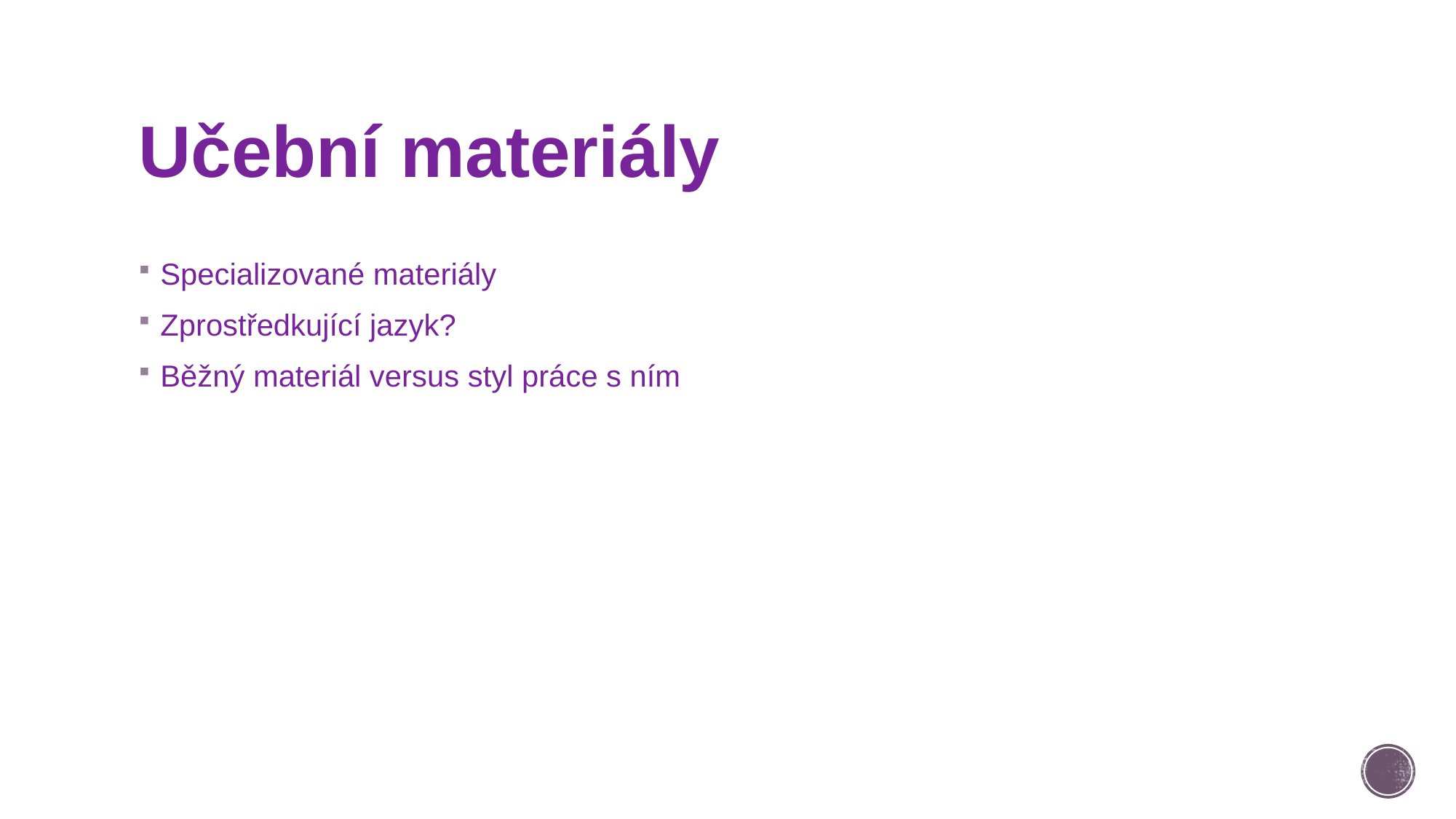

# Učební materiály
Specializované materiály
Zprostředkující jazyk?
Běžný materiál versus styl práce s ním